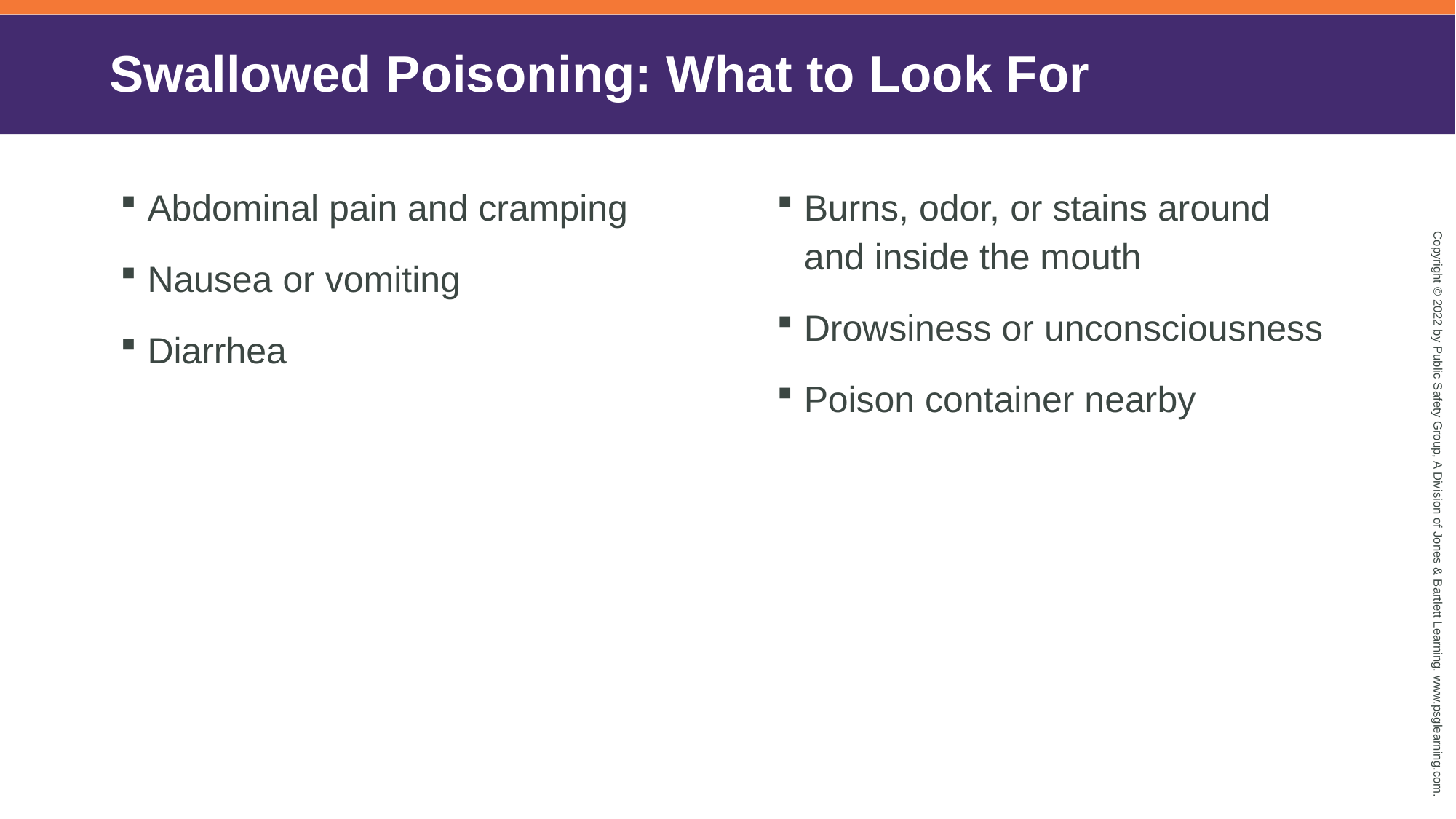

# Swallowed Poisoning: What to Look For
Abdominal pain and cramping
Nausea or vomiting
Diarrhea

Burns, odor, or stains around and inside the mouth
Drowsiness or unconsciousness
Poison container nearby